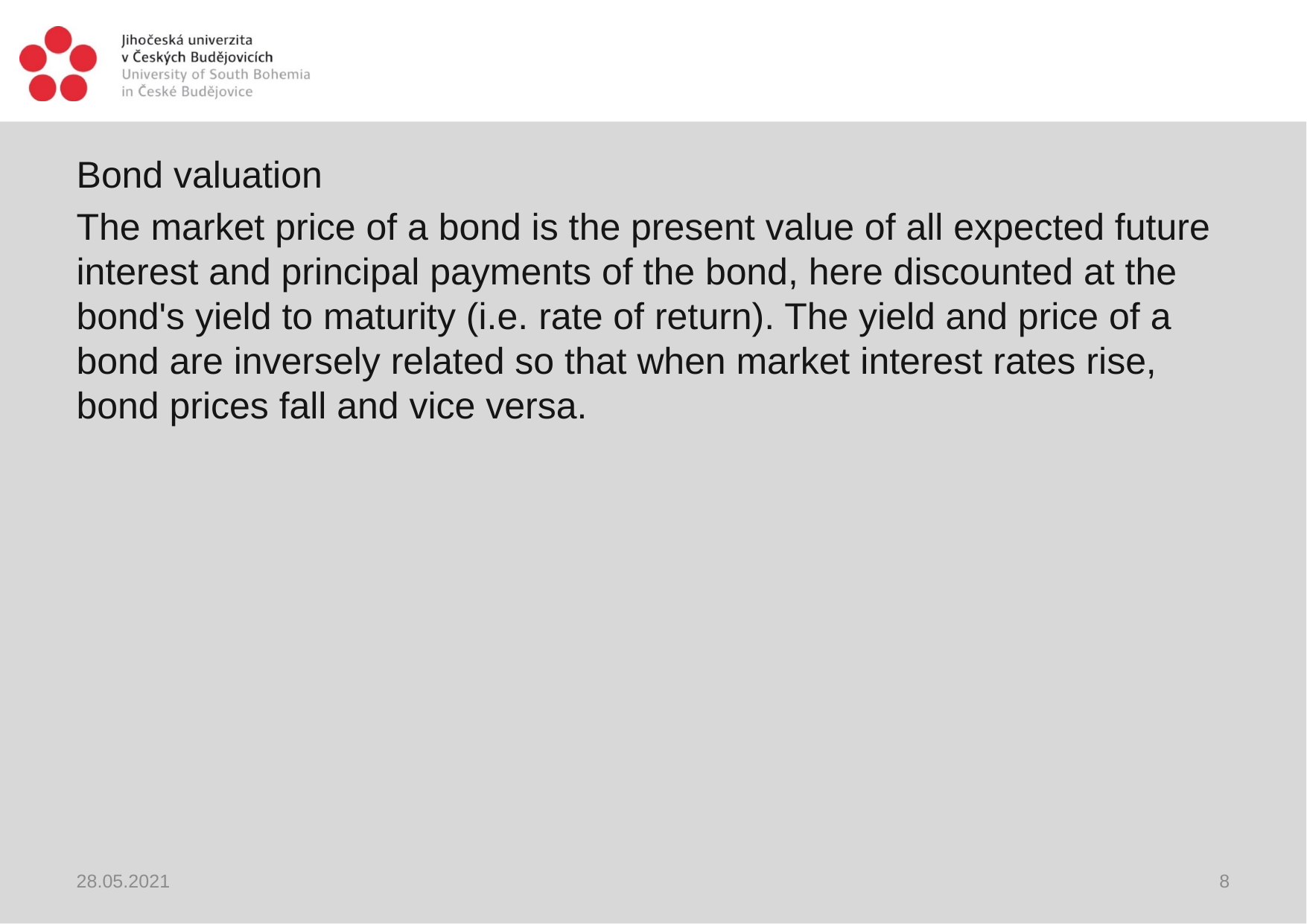

#
Bond valuation
The market price of a bond is the present value of all expected future interest and principal payments of the bond, here discounted at the bond's yield to maturity (i.e. rate of return). The yield and price of a bond are inversely related so that when market interest rates rise, bond prices fall and vice versa.
28.05.2021
8